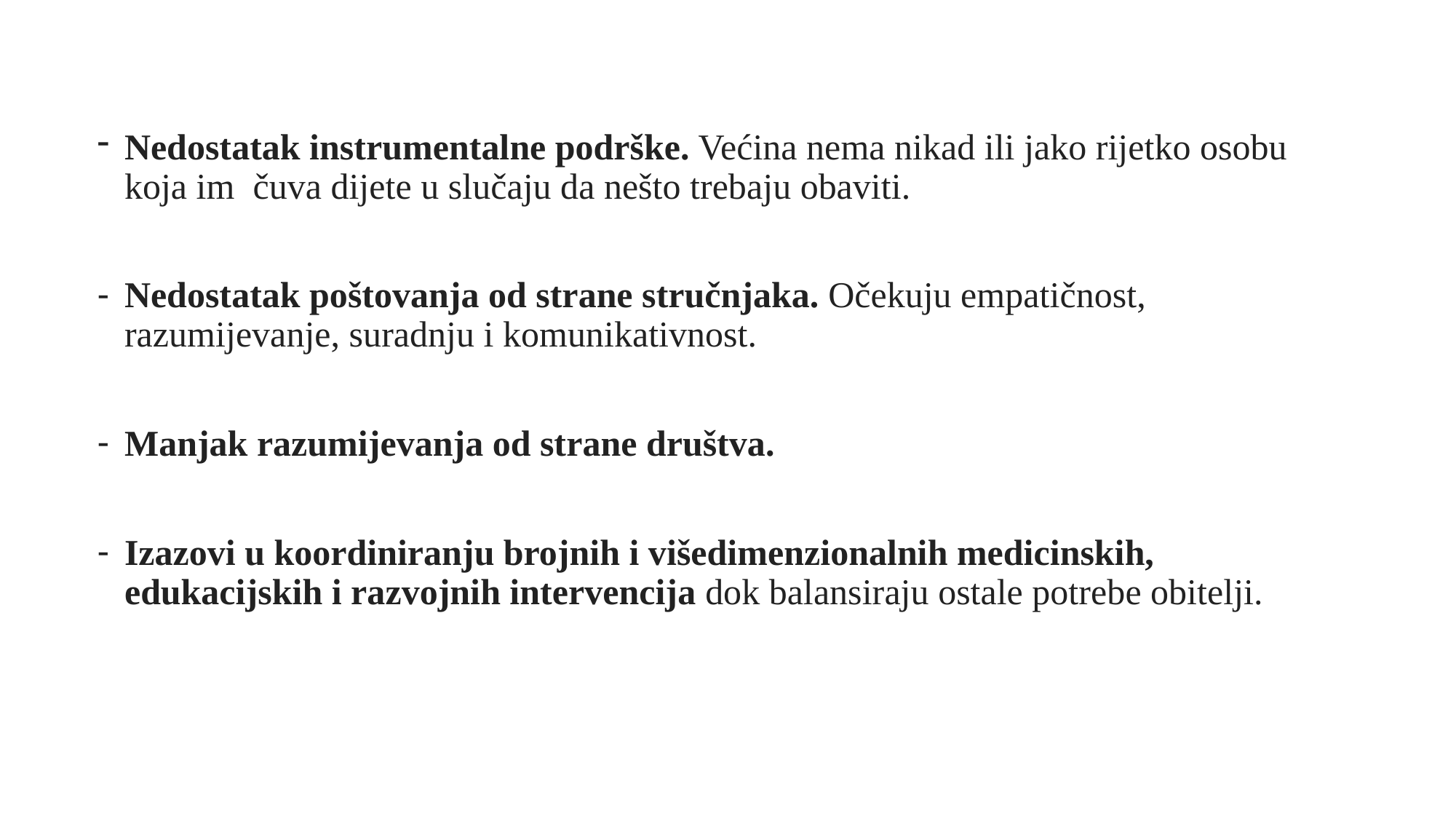

Nedostatak instrumentalne podrške. Većina nema nikad ili jako rijetko osobu koja im  čuva dijete u slučaju da nešto trebaju obaviti.

Nedostatak poštovanja od strane stručnjaka. Očekuju empatičnost, razumijevanje, suradnju i komunikativnost.

Manjak razumijevanja od strane društva.

Izazovi u koordiniranju brojnih i višedimenzionalnih medicinskih, edukacijskih i razvojnih intervencija dok balansiraju ostale potrebe obitelji.